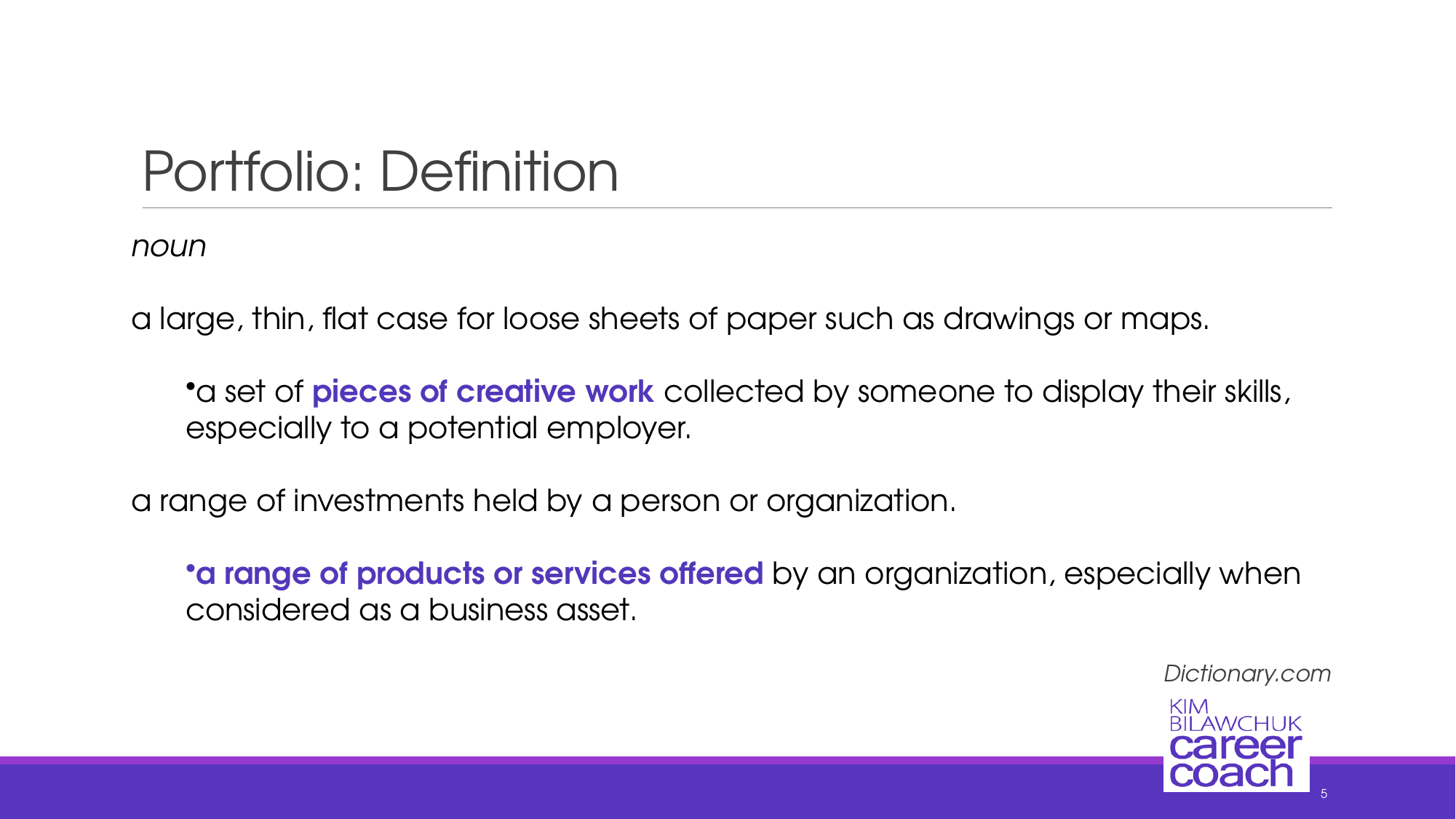

# Portfolio: Definition

noun

a large, thin, flat case for loose sheets of paper such as drawings or maps.

a set of pieces of creative work collected by someone to display their skills, especially to a potential employer.

a range of investments held by a person or organization.

a range of products or services offered by an organization, especially when considered as a business asset.

Dictionary.com
5